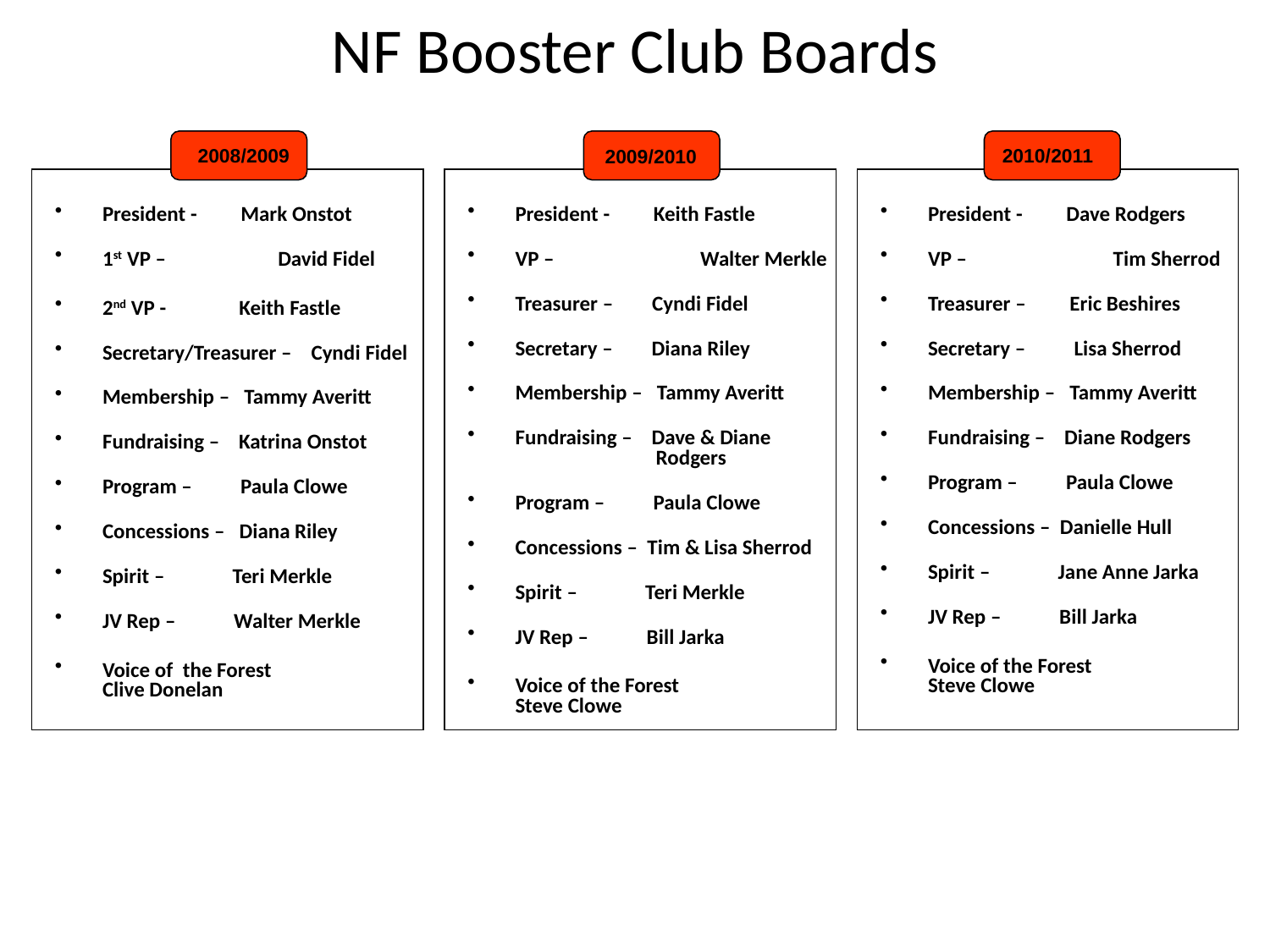

# NF Booster Club Boards

2010/2011
2008/2009
2009/2010

President -         Mark Onstot
1st VP – 	          David Fidel

2nd VP -               Keith Fastle
Secretary/Treasurer –    Cyndi Fidel
Membership –   Tammy Averitt
Fundraising –    Katrina Onstot
Program –          Paula Clowe
Concessions –   Diana Riley
Spirit –              Teri Merkle
JV Rep –            Walter Merkle

Voice of  the Forest
Clive Donelan

President -         Keith Fastle
VP – 	            Walter Merkle
Treasurer –        Cyndi Fidel
Secretary –        Diana Riley
Membership –   Tammy Averitt
Fundraising –    Dave & Diane
                             Rodgers
Program –          Paula Clowe
Concessions –  Tim & Lisa Sherrod
Spirit –              Teri Merkle
JV Rep –            Bill Jarka

Voice of the Forest
Steve Clowe

President -         Dave Rodgers
VP – 	            Tim Sherrod
Treasurer –         Eric Beshires
Secretary –          Lisa Sherrod
Membership –   Tammy Averitt
Fundraising –    Diane Rodgers
Program –          Paula Clowe
Concessions –  Danielle Hull
Spirit –              Jane Anne Jarka
JV Rep –            Bill Jarka

Voice of the Forest
Steve Clowe